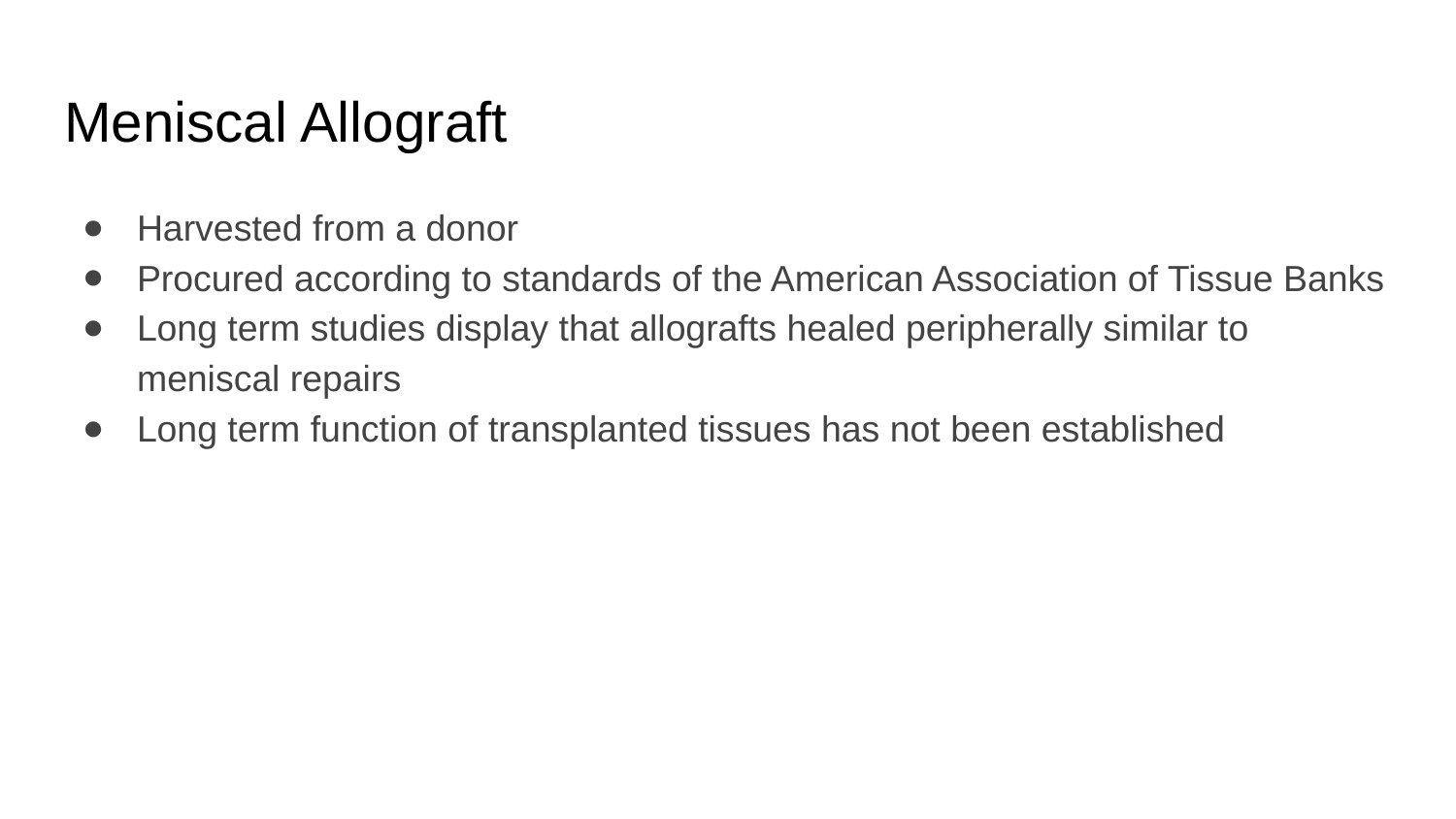

# Meniscal Allograft
Harvested from a donor
Procured according to standards of the American Association of Tissue Banks
Long term studies display that allografts healed peripherally similar to meniscal repairs
Long term function of transplanted tissues has not been established